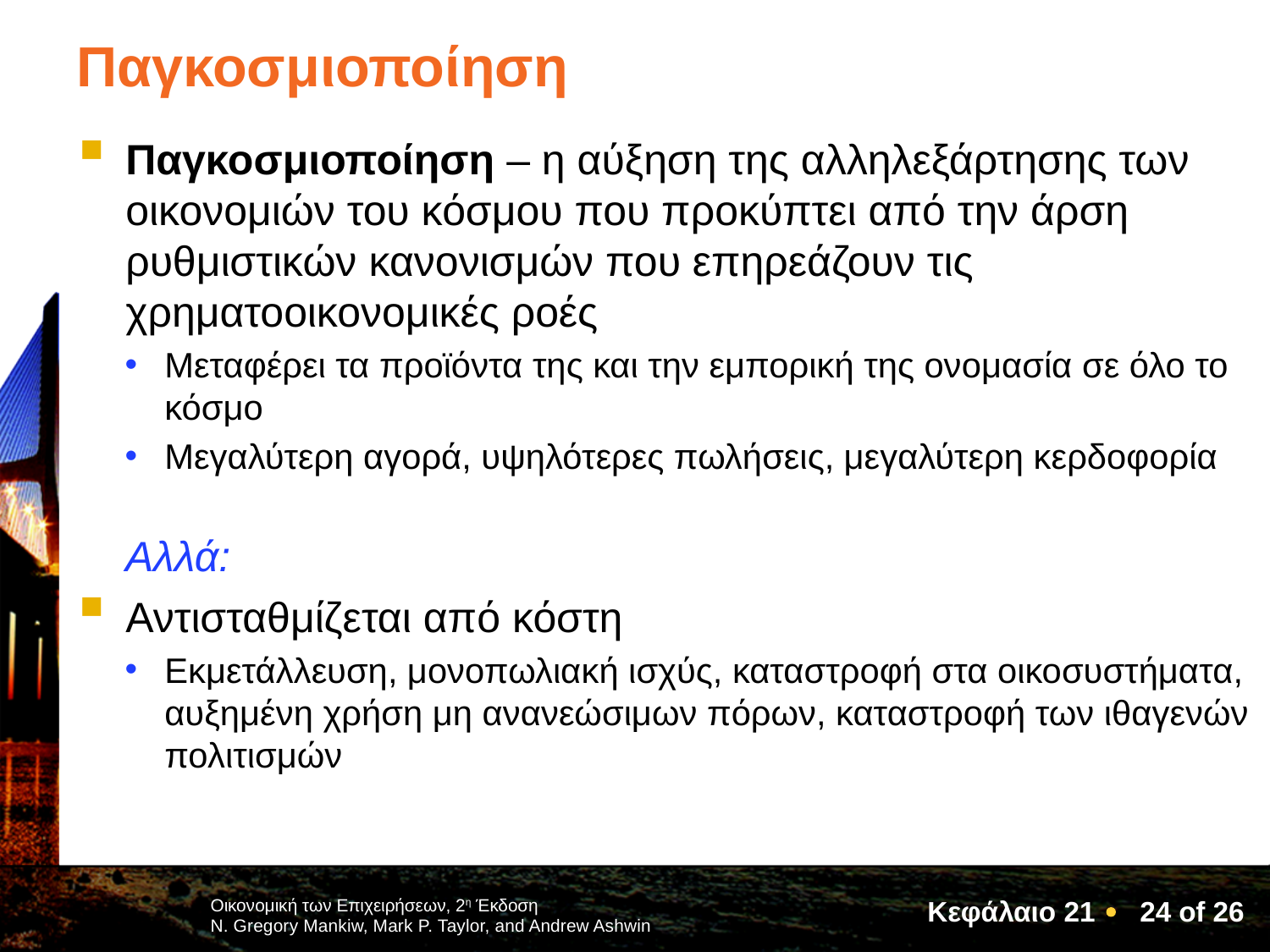

# Παγκοσμιοποίηση
Παγκοσμιοποίηση – η αύξηση της αλληλεξάρτησης των οικονομιών του κόσμου που προκύπτει από την άρση ρυθμιστικών κανονισμών που επηρεάζουν τις χρηματοοικονομικές ροές
Μεταφέρει τα προϊόντα της και την εμπορική της ονομασία σε όλο το κόσμο
Μεγαλύτερη αγορά, υψηλότερες πωλήσεις, μεγαλύτερη κερδοφορία
Αλλά:
Αντισταθμίζεται από κόστη
Εκμετάλλευση, μονοπωλιακή ισχύς, καταστροφή στα οικοσυστήματα, αυξημένη χρήση μη ανανεώσιμων πόρων, καταστροφή των ιθαγενών πολιτισμών